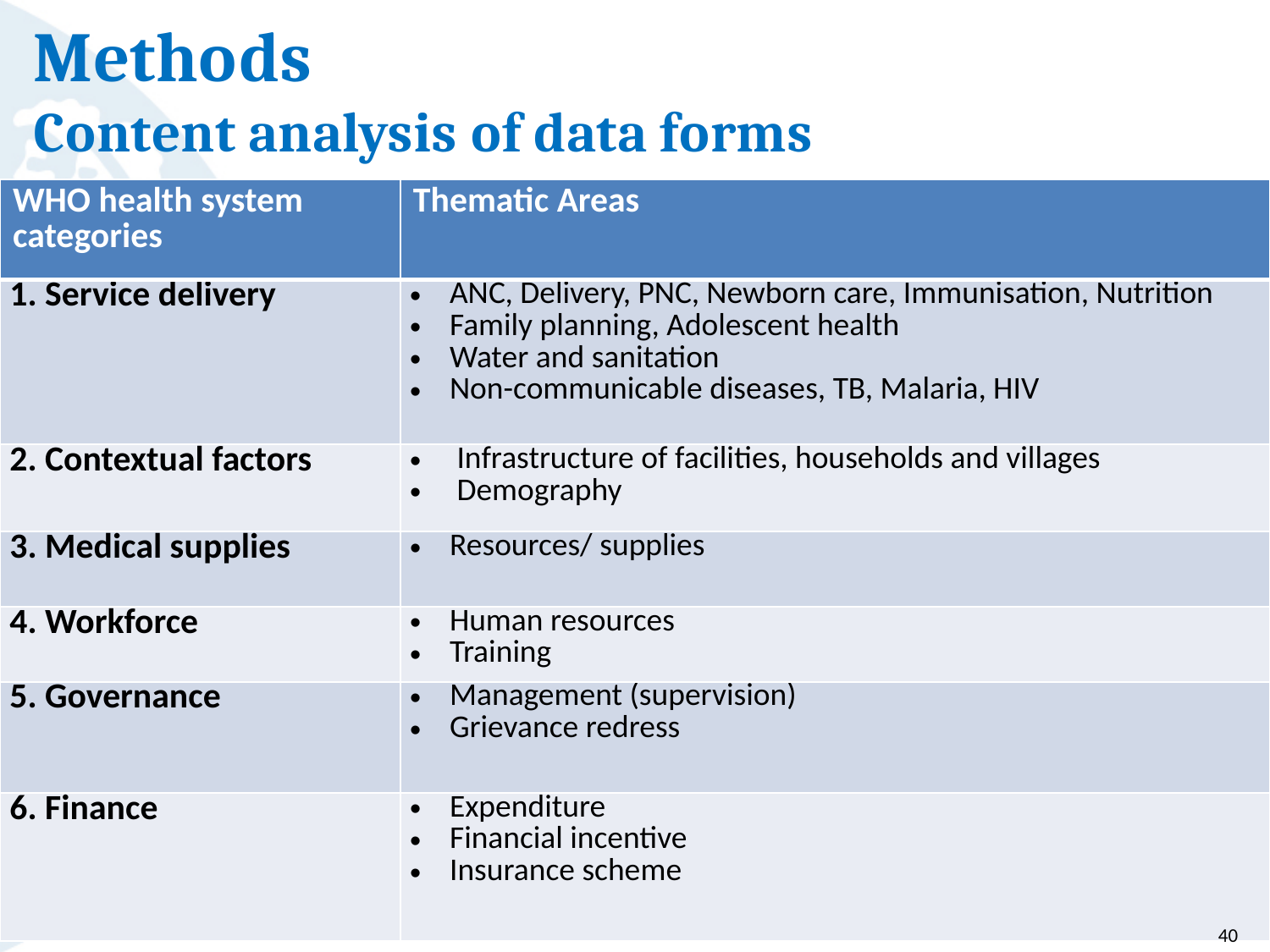

# Methods Content analysis of data forms
| WHO health system categories | Thematic Areas |
| --- | --- |
| 1. Service delivery | ANC, Delivery, PNC, Newborn care, Immunisation, Nutrition Family planning, Adolescent health Water and sanitation Non-communicable diseases, TB, Malaria, HIV |
| 2. Contextual factors | Infrastructure of facilities, households and villages Demography |
| 3. Medical supplies | Resources/ supplies |
| 4. Workforce | Human resources Training |
| 5. Governance | Management (supervision) Grievance redress |
| 6. Finance | Expenditure Financial incentive Insurance scheme |
40